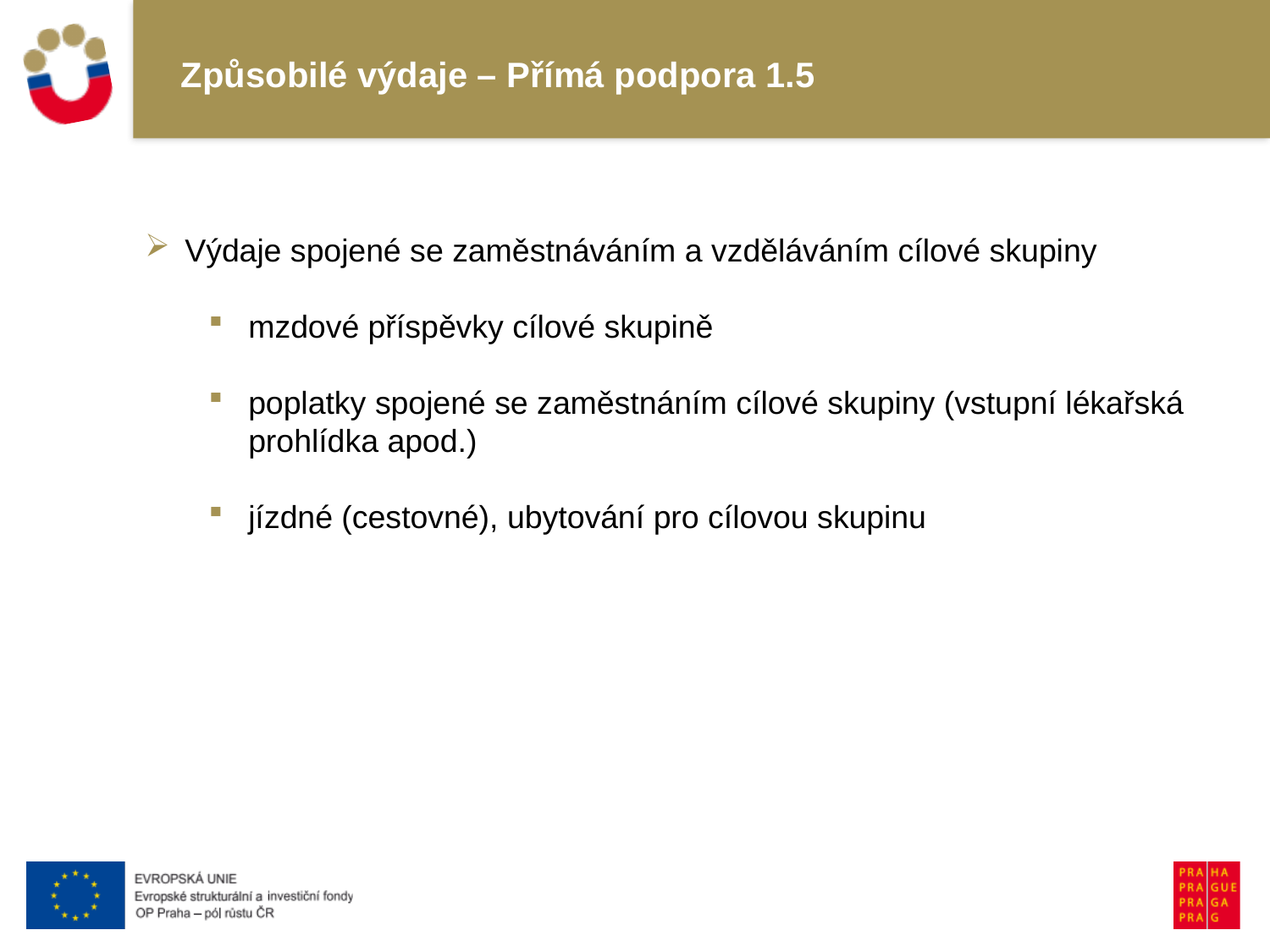

# Způsobilé výdaje – Přímá podpora 1.5

Výdaje spojené se zaměstnáváním a vzděláváním cílové skupiny

mzdové příspěvky cílové skupině

poplatky spojené se zaměstnáním cílové skupiny (vstupní lékařská prohlídka apod.)

jízdné (cestovné), ubytování pro cílovou skupinu